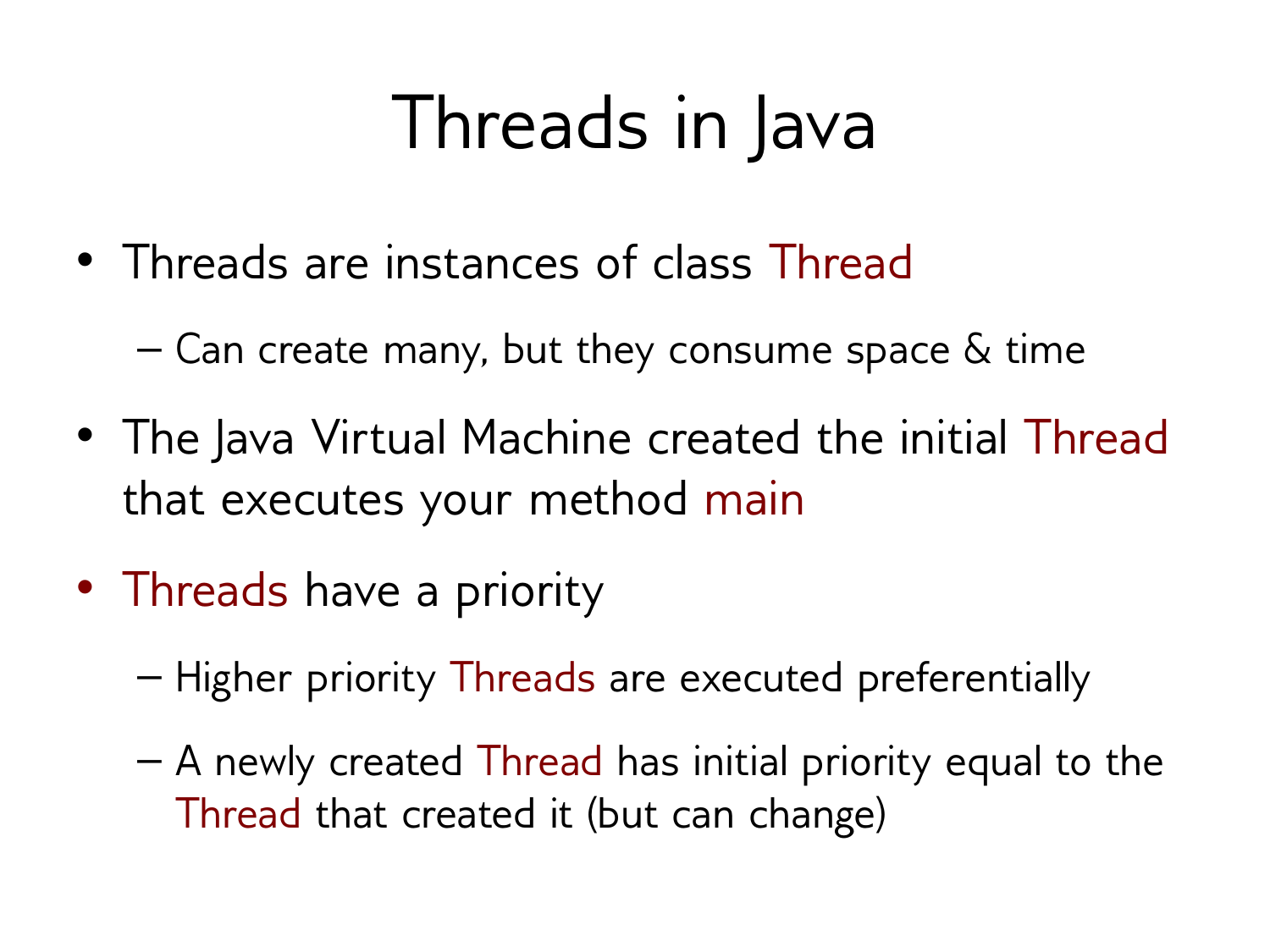

# Threads in Java
Threads are instances of class Thread
Can create many, but they consume space & time
The Java Virtual Machine created the initial Thread that executes your method main
Threads have a priority
Higher priority Threads are executed preferentially
A newly created Thread has initial priority equal to the Thread that created it (but can change)